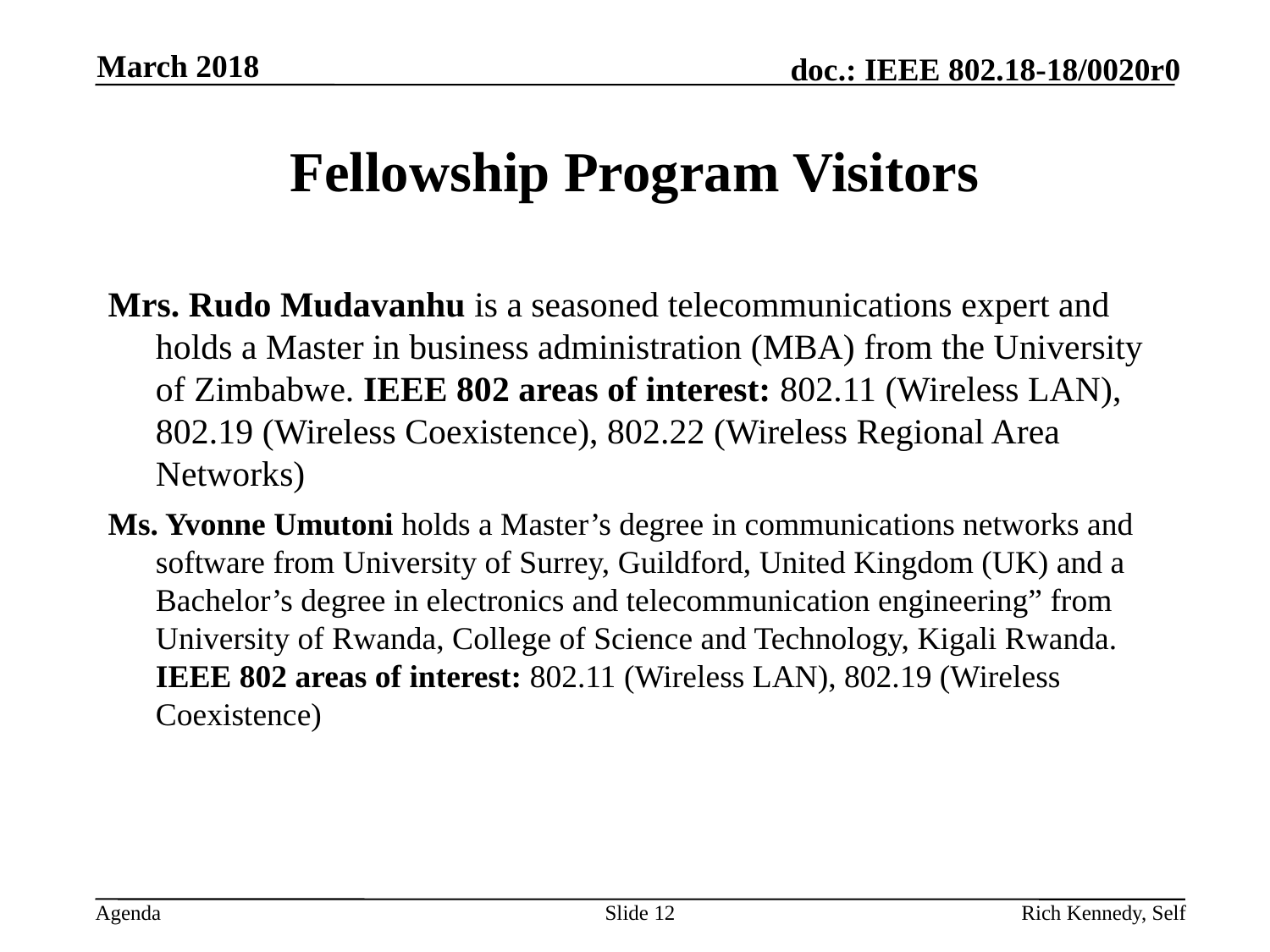

March 2018
# Fellowship Program Visitors
Mrs. Rudo Mudavanhu is a seasoned telecommunications expert and holds a Master in business administration (MBA) from the University of Zimbabwe. IEEE 802 areas of interest: 802.11 (Wireless LAN), 802.19 (Wireless Coexistence), 802.22 (Wireless Regional Area Networks)
Ms. Yvonne Umutoni holds a Master’s degree in communications networks and software from University of Surrey, Guildford, United Kingdom (UK) and a Bachelor’s degree in electronics and telecommunication engineering” from University of Rwanda, College of Science and Technology, Kigali Rwanda. IEEE 802 areas of interest: 802.11 (Wireless LAN), 802.19 (Wireless Coexistence)

Slide 12
Rich Kennedy, Self